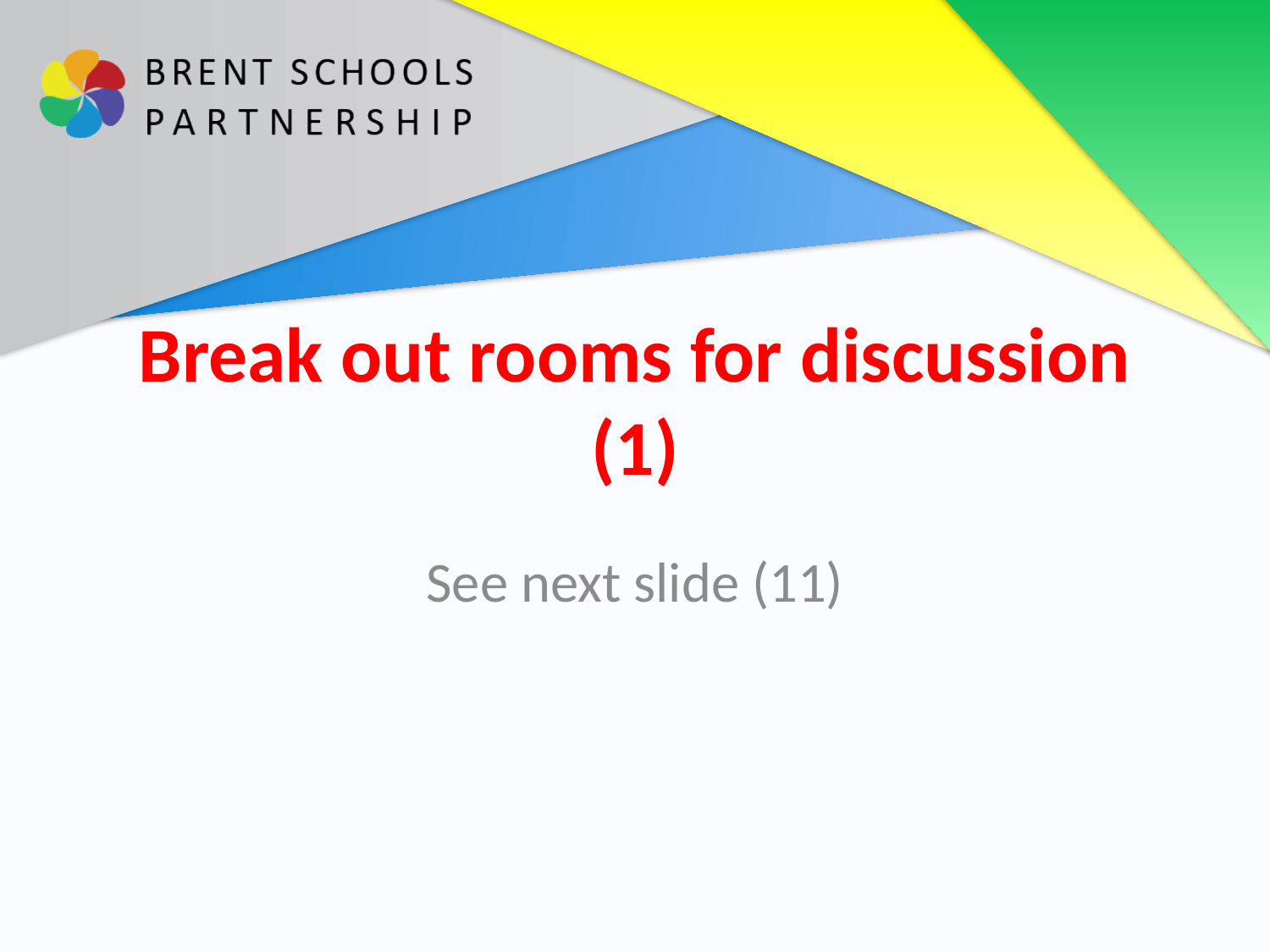

# Break out rooms for discussion (1)
See next slide (11)